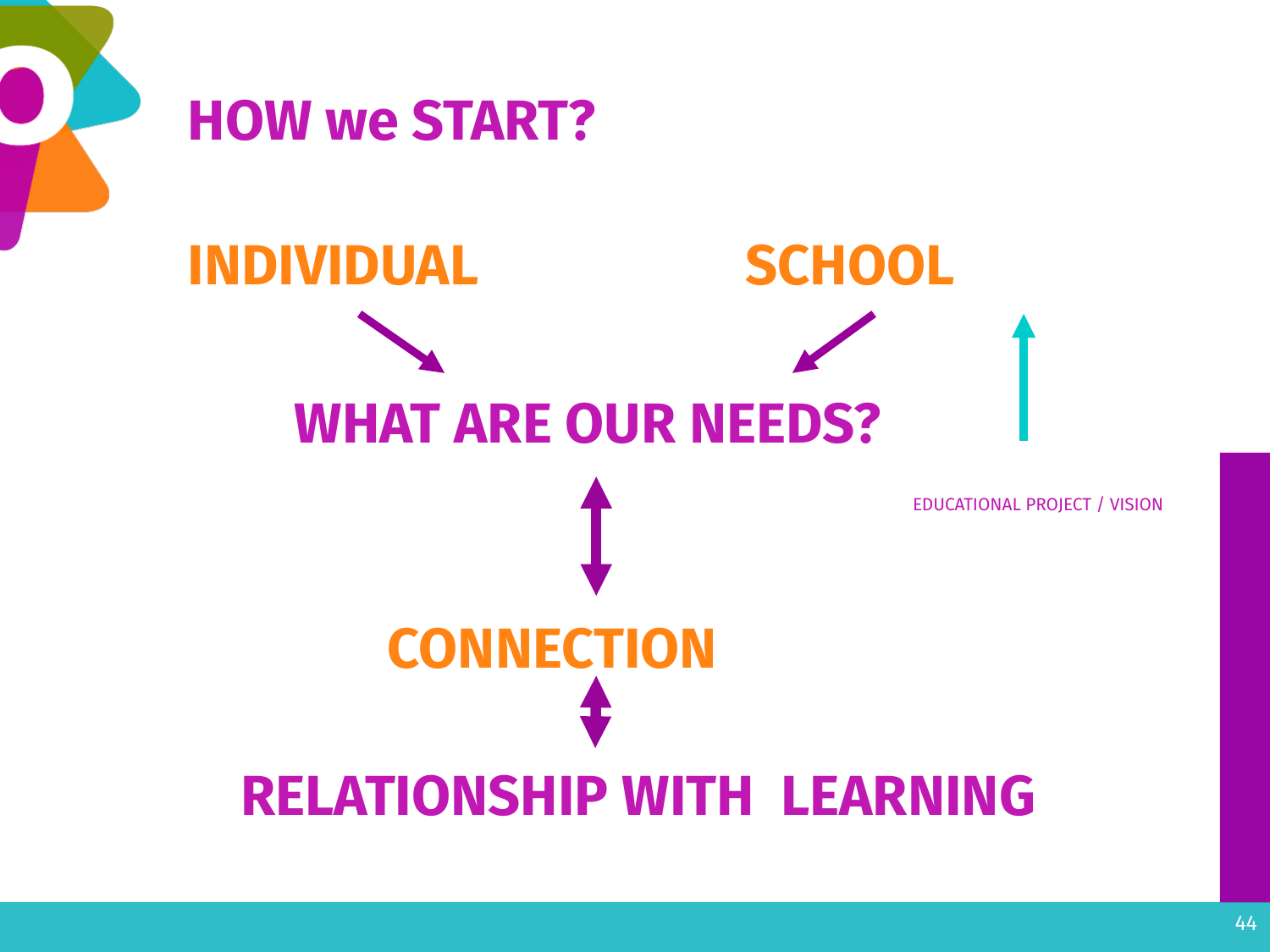

# HOW we START?
INDIVIDUAL                    SCHOOL

        WHAT ARE OUR NEEDS?       						      EDUCATIONAL PROJECT / VISION

               CONNECTION
    RELATIONSHIP WITH  LEARNING